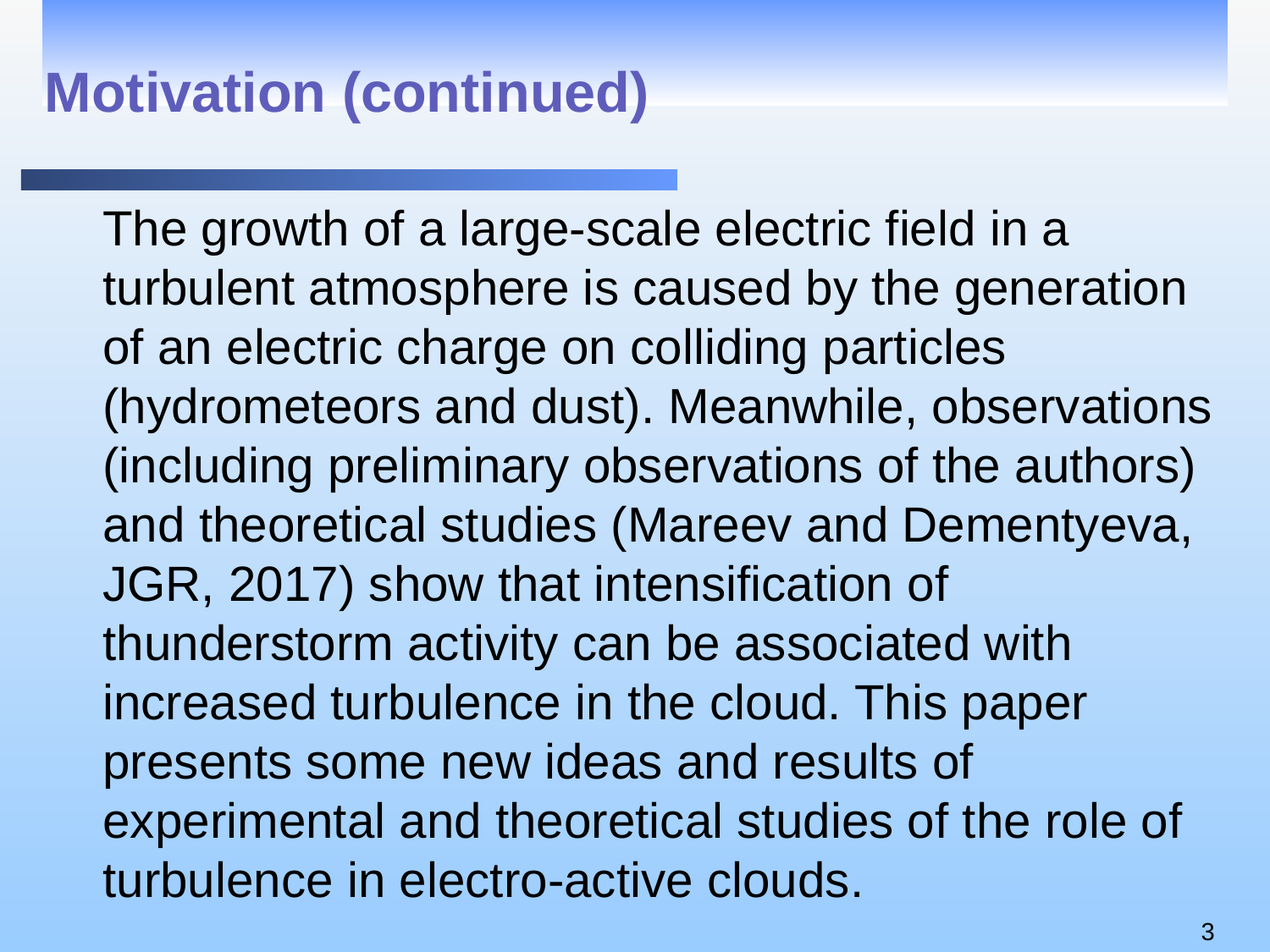

# Motivation (continued)
	The growth of a large-scale electric field in a turbulent atmosphere is caused by the generation of an electric charge on colliding particles (hydrometeors and dust). Meanwhile, observations (including preliminary observations of the authors) and theoretical studies (Mareev and Dementyeva, JGR, 2017) show that intensification of thunderstorm activity can be associated with increased turbulence in the cloud. This paper presents some new ideas and results of experimental and theoretical studies of the role of turbulence in electro-active clouds.
3